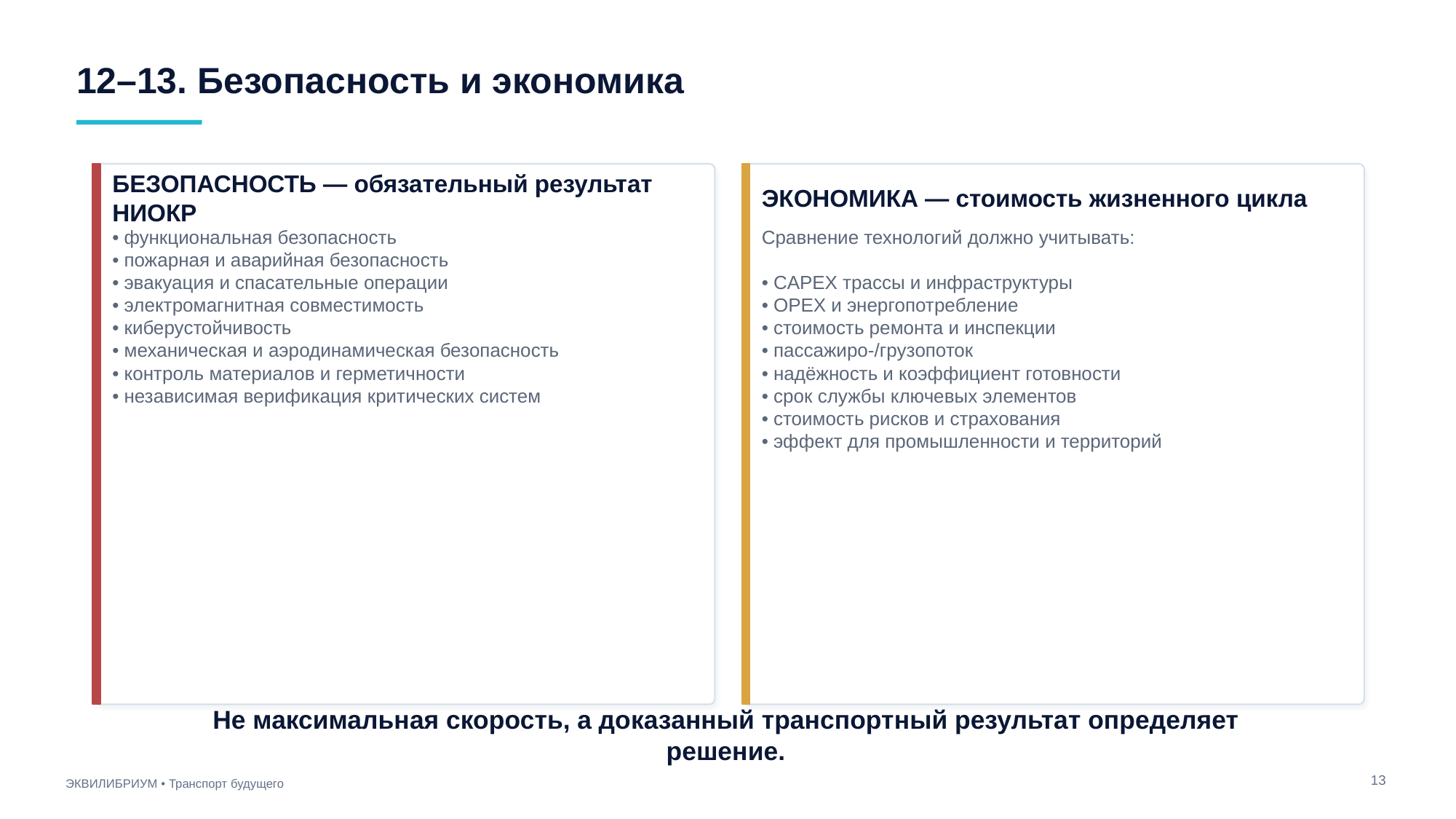

12–13. Безопасность и экономика

БЕЗОПАСНОСТЬ — обязательный результат НИОКР
ЭКОНОМИКА — стоимость жизненного цикла
• функциональная безопасность
• пожарная и аварийная безопасность
• эвакуация и спасательные операции
• электромагнитная совместимость
• киберустойчивость
• механическая и аэродинамическая безопасность
• контроль материалов и герметичности
• независимая верификация критических систем
Сравнение технологий должно учитывать:

• CAPEX трассы и инфраструктуры
• OPEX и энергопотребление
• стоимость ремонта и инспекции
• пассажиро-/грузопоток
• надёжность и коэффициент готовности
• срок службы ключевых элементов
• стоимость рисков и страхования
• эффект для промышленности и территорий
Не максимальная скорость, а доказанный транспортный результат определяет решение.
13
ЭКВИЛИБРИУМ • Транспорт будущего